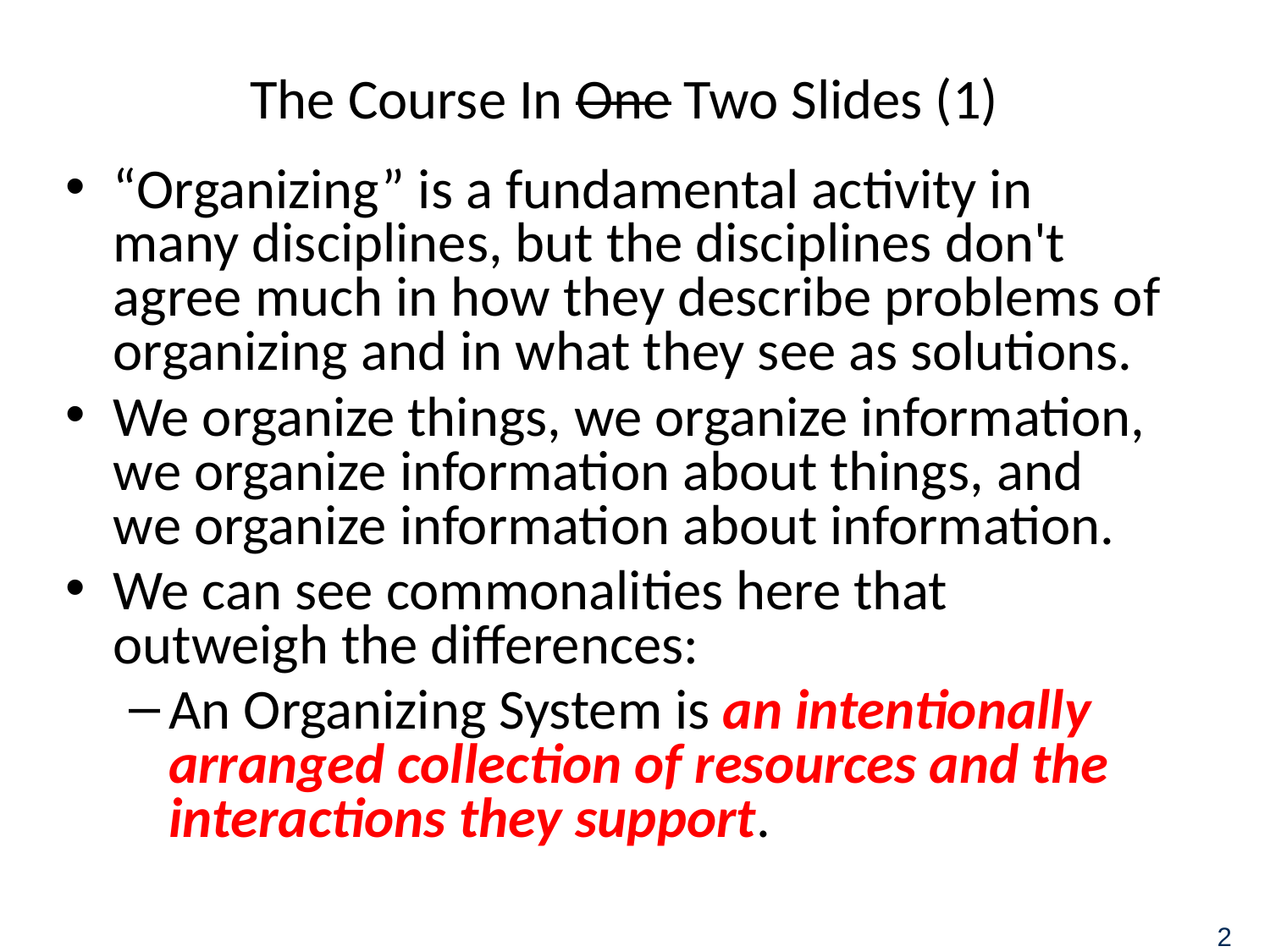

The Course In One Two Slides (1)
“Organizing” is a fundamental activity in many disciplines, but the disciplines don't agree much in how they describe problems of organizing and in what they see as solutions.
We organize things, we organize information, we organize information about things, and we organize information about information.
We can see commonalities here that outweigh the differences:
An Organizing System is an intentionally arranged collection of resources and the interactions they support.

2